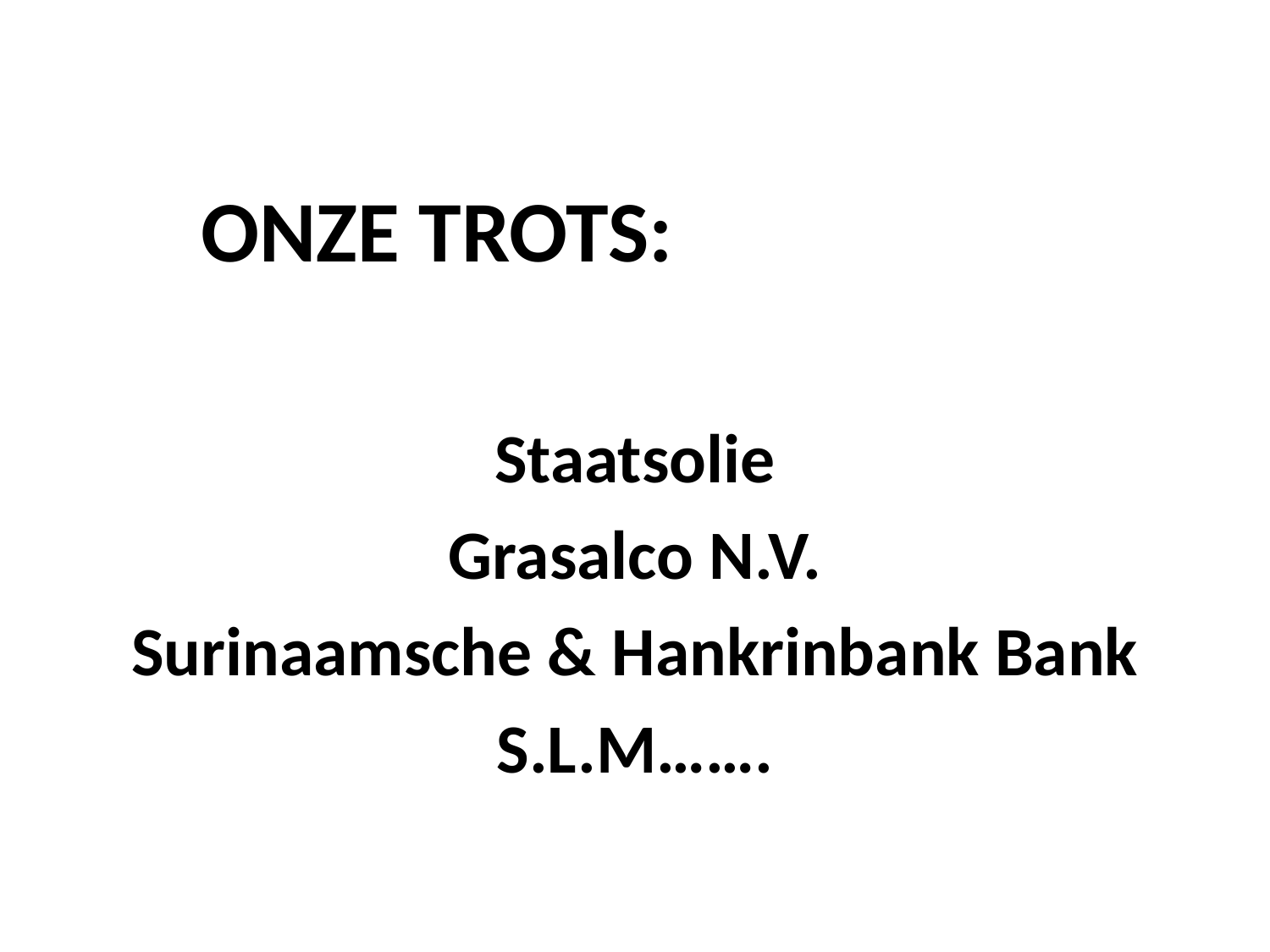

#
			    ONZE TROTS:

Staatsolie
Grasalco N.V.
Surinaamsche & Hankrinbank Bank
S.L.M…….